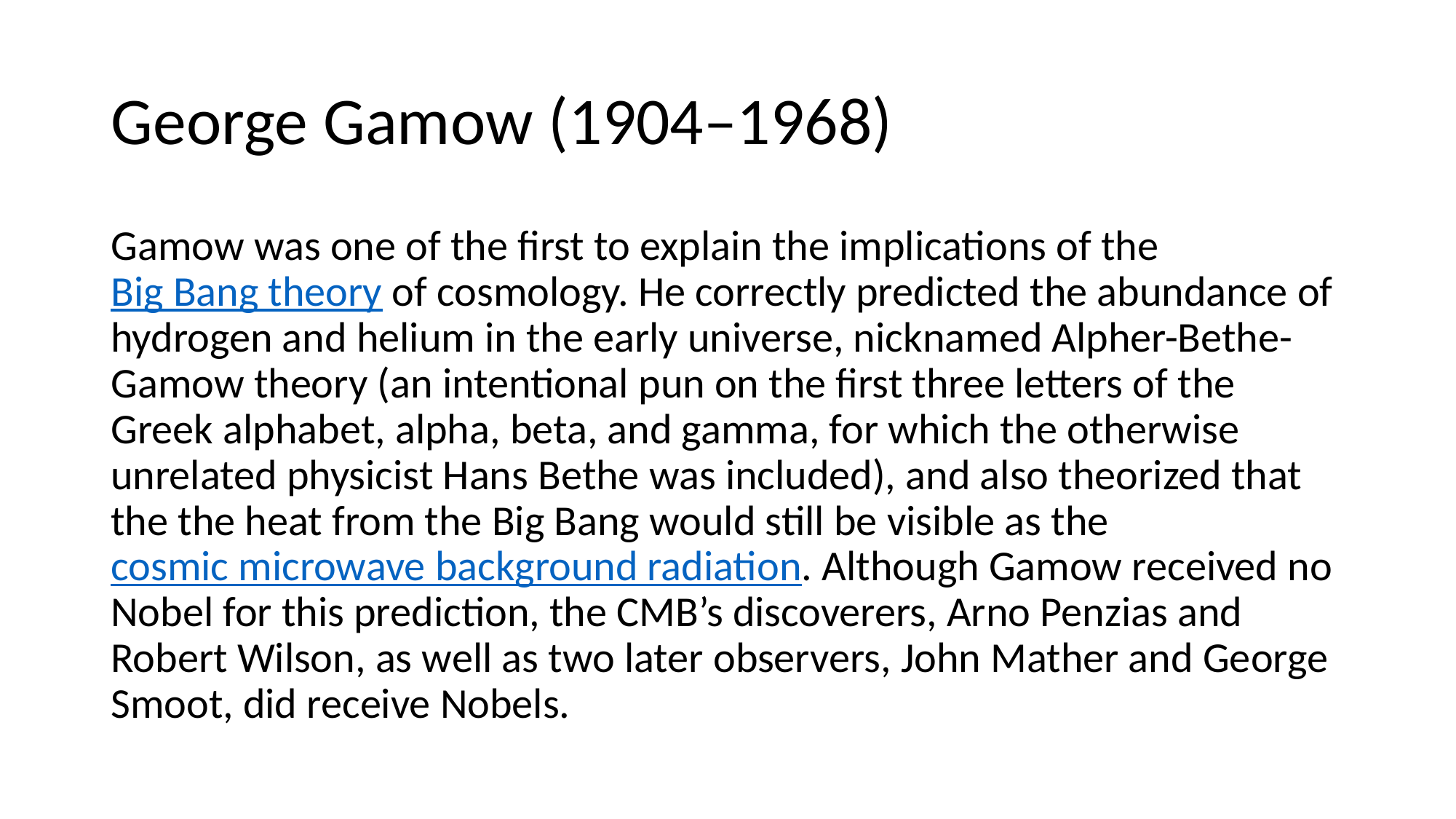

# George Gamow (1904–1968)
Gamow was one of the first to explain the implications of the Big Bang theory of cosmology. He correctly predicted the abundance of hydrogen and helium in the early universe, nicknamed Alpher-Bethe-Gamow theory (an intentional pun on the first three letters of the Greek alphabet, alpha, beta, and gamma, for which the otherwise unrelated physicist Hans Bethe was included), and also theorized that the the heat from the Big Bang would still be visible as the cosmic microwave background radiation. Although Gamow received no Nobel for this prediction, the CMB’s discoverers, Arno Penzias and Robert Wilson, as well as two later observers, John Mather and George Smoot, did receive Nobels.